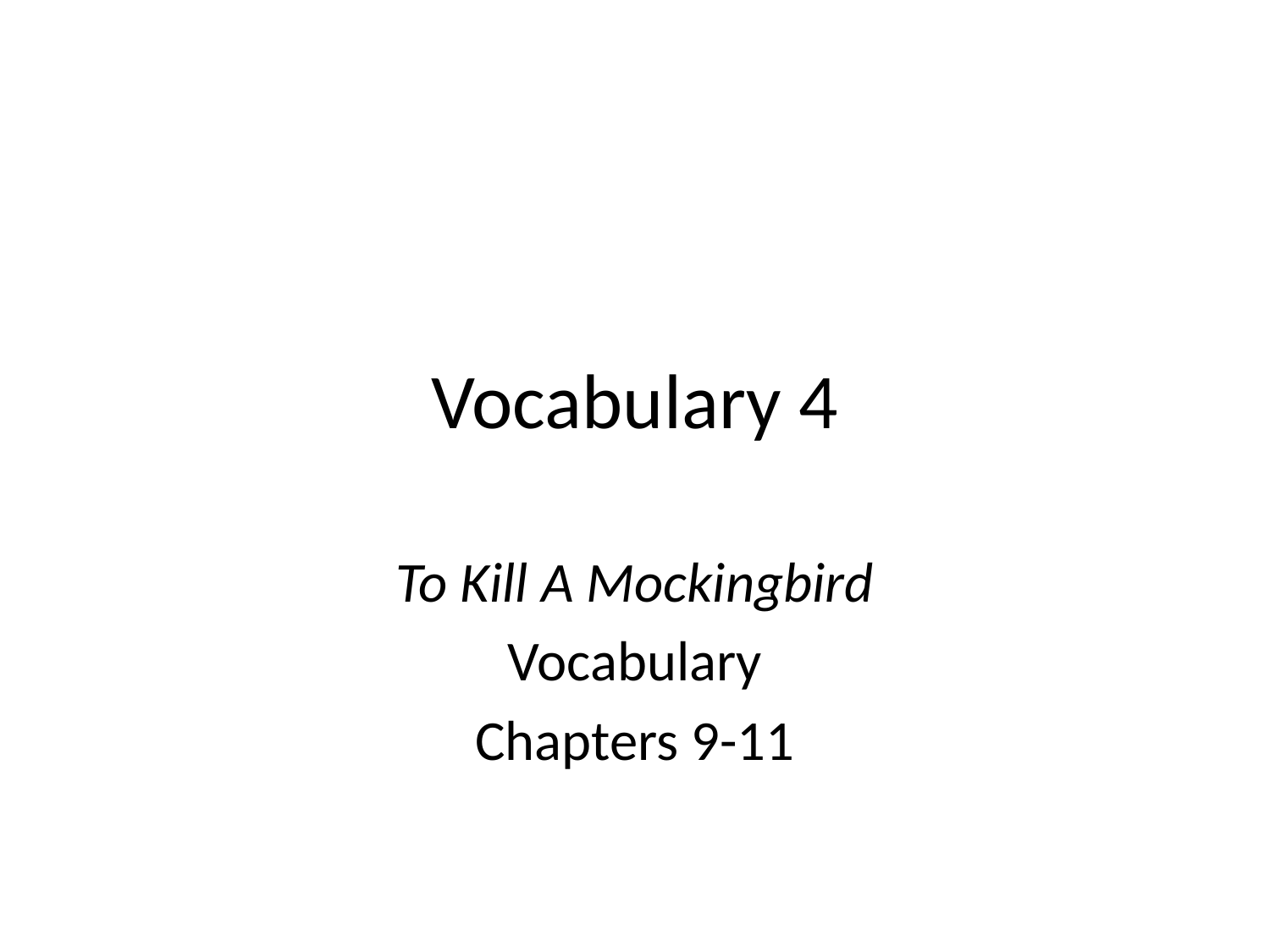

# Vocabulary 4
To Kill A Mockingbird
 Vocabulary
Chapters 9-11